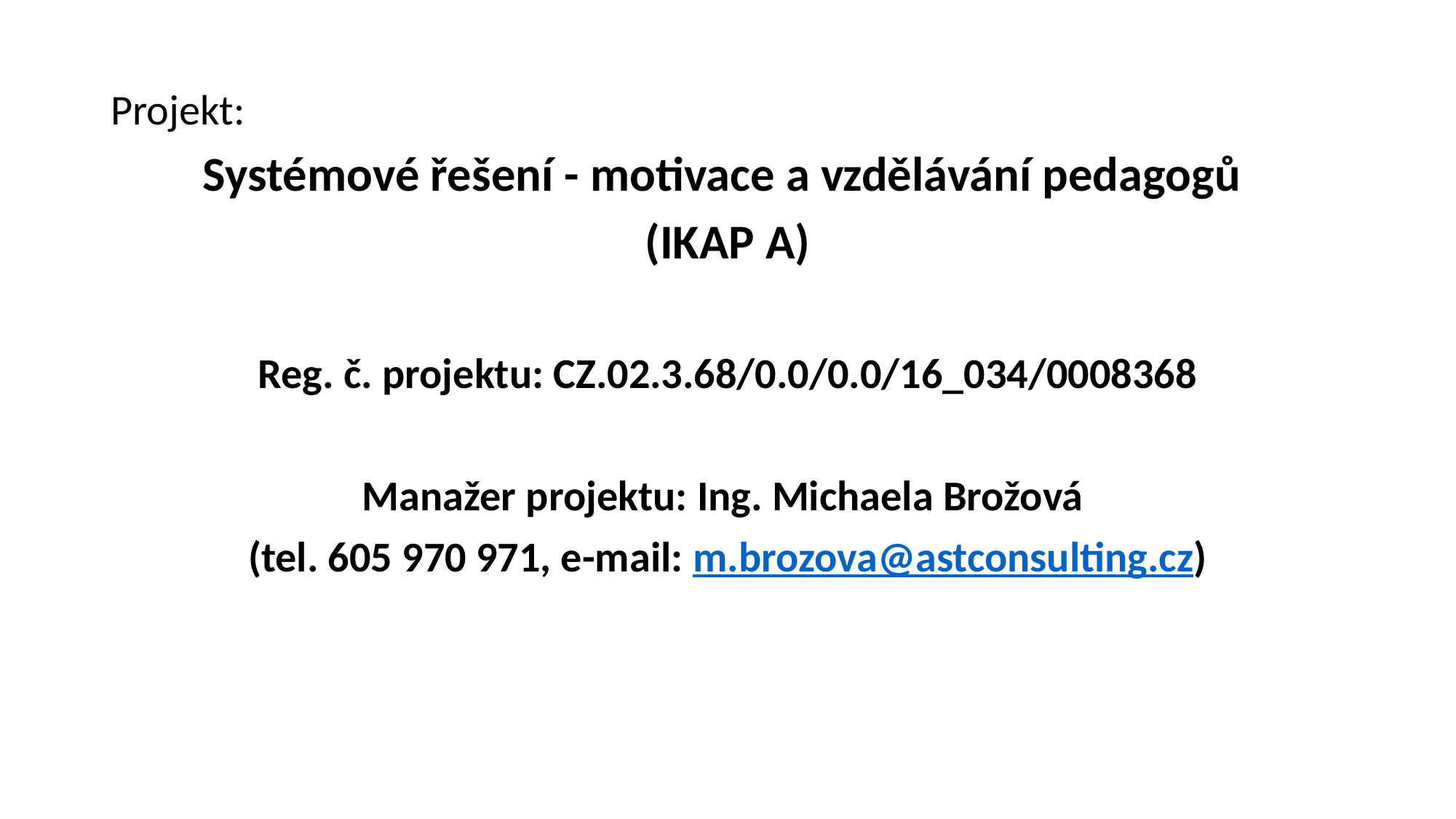

Projekt:
Systémové řešení - motivace a vzdělávání pedagogů
(IKAP A)

Reg. č. projektu: CZ.02.3.68/0.0/0.0/16_034/0008368

Manažer projektu: Ing. Michaela Brožová
(tel. 605 970 971, e-mail: m.brozova@astconsulting.cz)